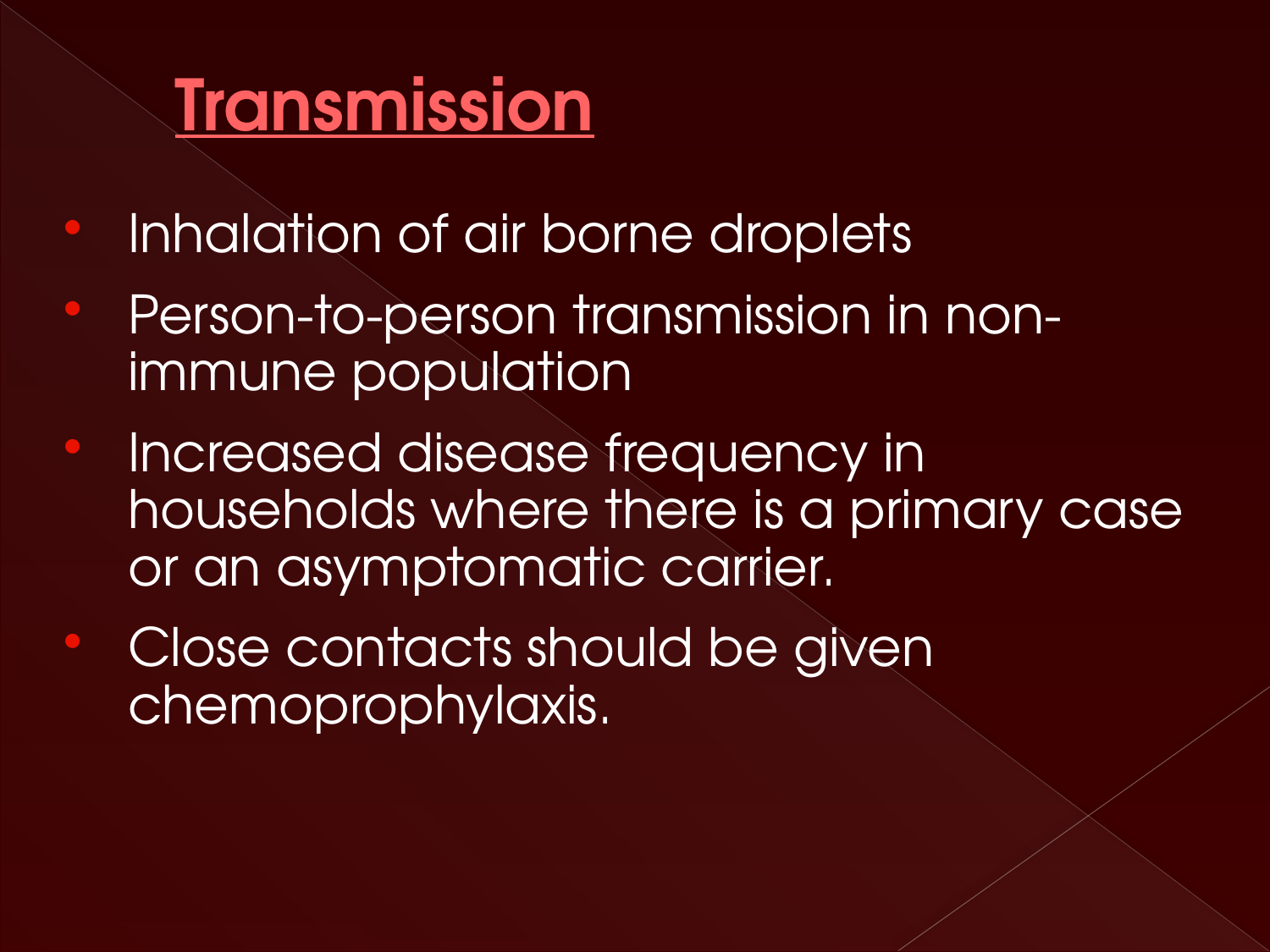

# Transmission
Inhalation of air borne droplets
Person-to-person transmission in non-immune population
Increased disease frequency in households where there is a primary case or an asymptomatic carrier.
Close contacts should be given chemoprophylaxis.